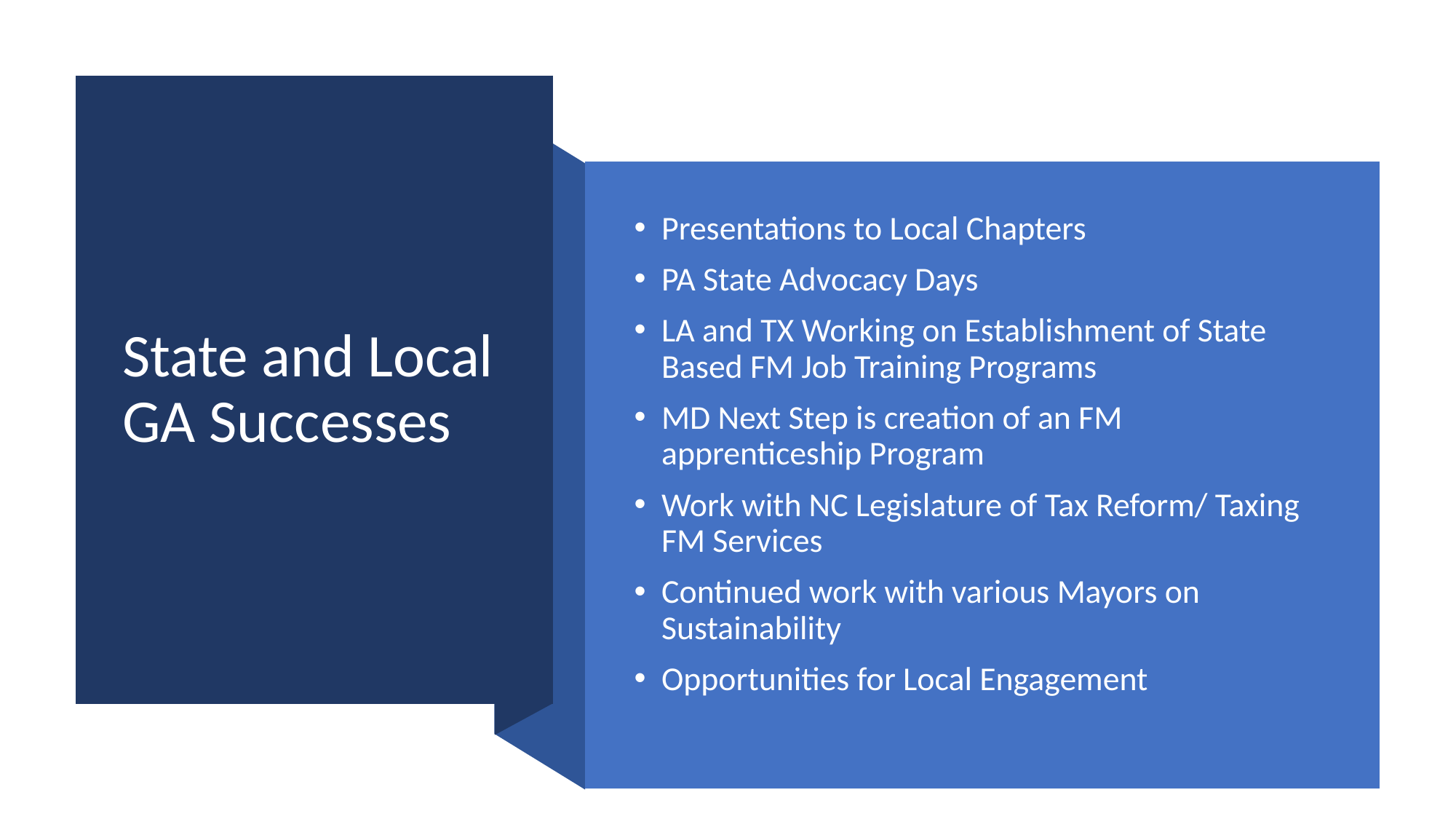

# State and Local GA Successes

Presentations to Local Chapters
PA State Advocacy Days
LA and TX Working on Establishment of State Based FM Job Training Programs
MD Next Step is creation of an FM apprenticeship Program
Work with NC Legislature of Tax Reform/ Taxing FM Services
Continued work with various Mayors on Sustainability
Opportunities for Local Engagement